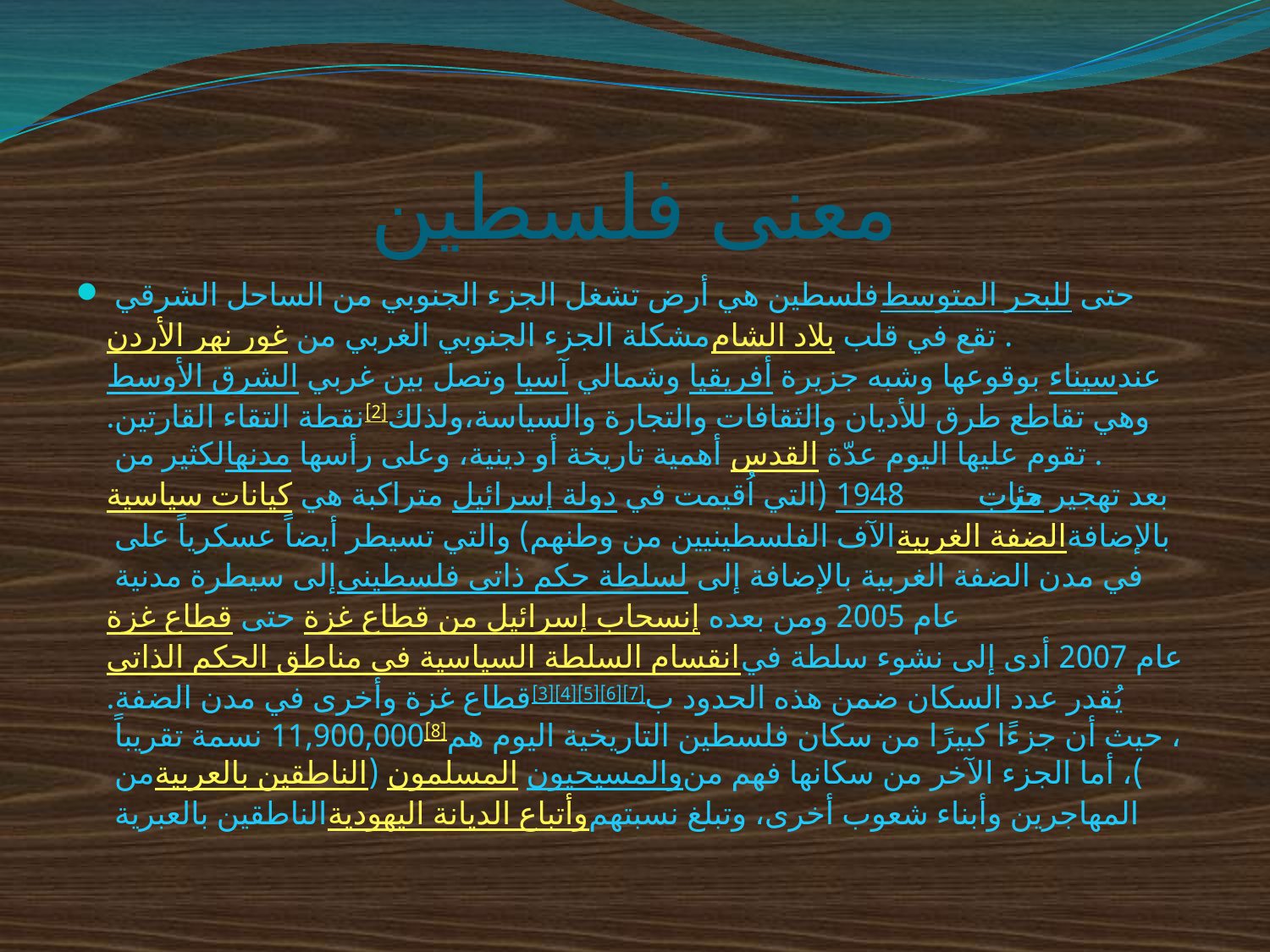

# معنى فلسطين
فلسطين هي أرض تشغل الجزء الجنوبي من الساحل الشرقي للبحر المتوسط حتى غور نهر الأردنمشكلة الجزء الجنوبي الغربي من بلاد الشام. تقع في قلب الشرق الأوسط وتصل بين غربي آسيا وشمالي أفريقيا بوقوعها وشبه جزيرة سيناء عند نقطة التقاء القارتين.[2] وهي تقاطع طرق للأديان والثقافات والتجارة والسياسة،ولذلك لكثير من مدنها أهمية تاريخة أو دينية، وعلى رأسها القدس. تقوم عليها اليوم عدّة كيانات سياسية متراكبة هي دولة إسرائيل (التي اُقيمت في حرب 1948 بعد تهجير مئات الآف الفلسطينيين من وطنهم) والتي تسيطر أيضاً عسكرياً على الضفة الغربية بالإضافة إلى سيطرة مدنية لسلطة حكم ذاتي فلسطيني في مدن الضفة الغربية بالإضافة إلى قطاع غزة حتى إنسحاب إسرائيل من قطاع غزة عام 2005 ومن بعده انقسام السلطة السياسية في مناطق الحكم الذاتي عام 2007 أدى إلى نشوء سلطة في قطاع غزة وأخرى في مدن الضفة.[3][4][5][6][7] يُقدر عدد السكان ضمن هذه الحدود ب 11,900,000 نسمة تقريباً [8]، حيث أن جزءًا كبيرًا من سكان فلسطين التاريخية اليوم هم من الناطقين بالعربية (المسلمون والمسيحيون)، أما الجزء الآخر من سكانها فهم من الناطقين بالعبرية وأتباع الديانة اليهودية المهاجرين وأبناء شعوب أخرى، وتبلغ نسبتهم